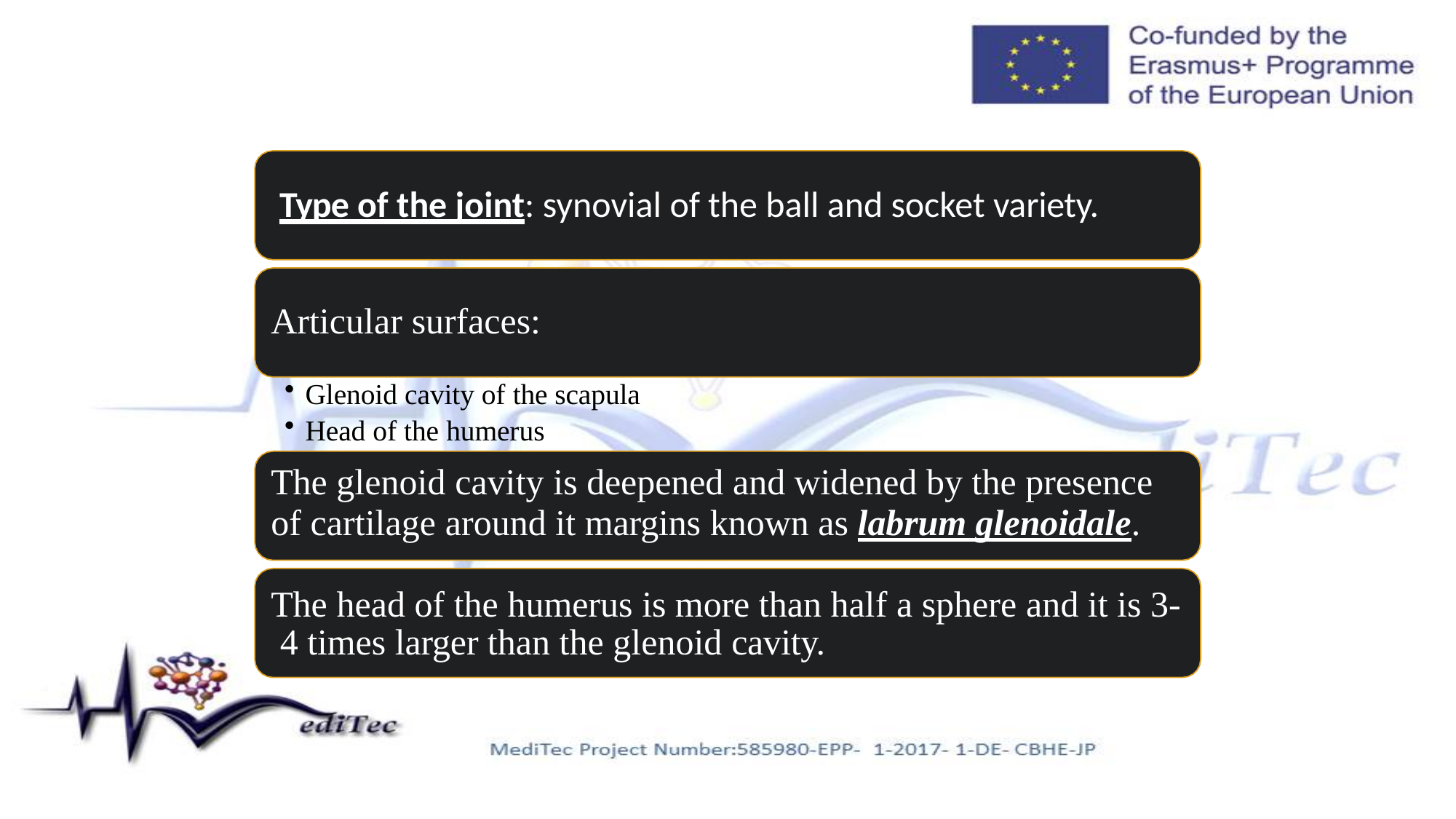

# Type of the joint: synovial of the ball and socket variety.

Articular surfaces:
Glenoid cavity of the scapula
Head of the humerus
The glenoid cavity is deepened and widened by the presence
of cartilage around it margins known as labrum glenoidale.

The head of the humerus is more than half a sphere and it is 3-  4 times larger than the glenoid cavity.